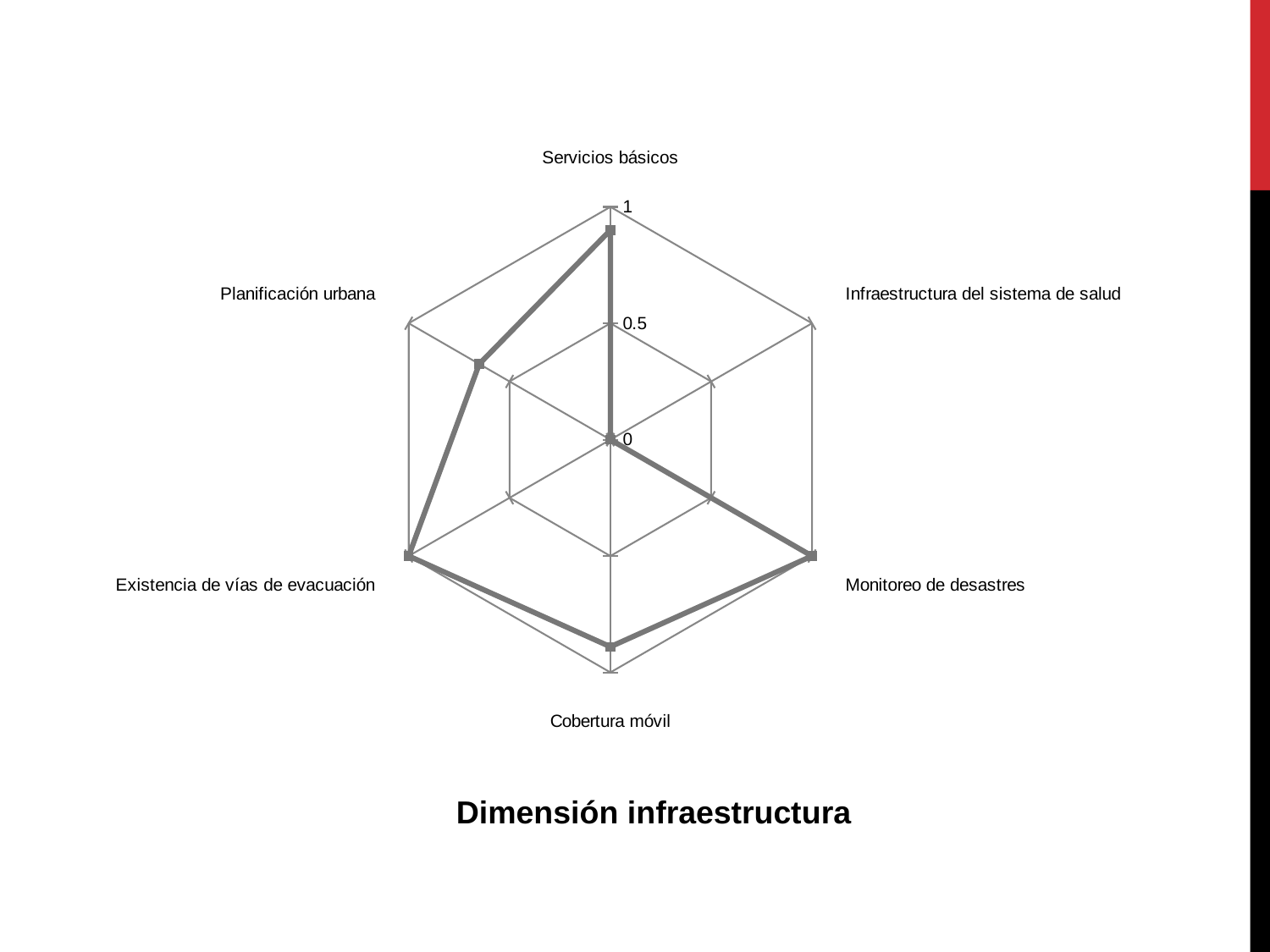

### Chart

| Category |  |
|---|---|
| Servicios básicos | 0.9 |
| Infraestructura del sistema de salud | 0.0 |
| Monitoreo de desastres | 1.0 |
| Cobertura móvil | 0.89 |
| Existencia de vías de evacuación | 1.0 |
| Planificación urbana | 0.65 |
Dimensión infraestructura